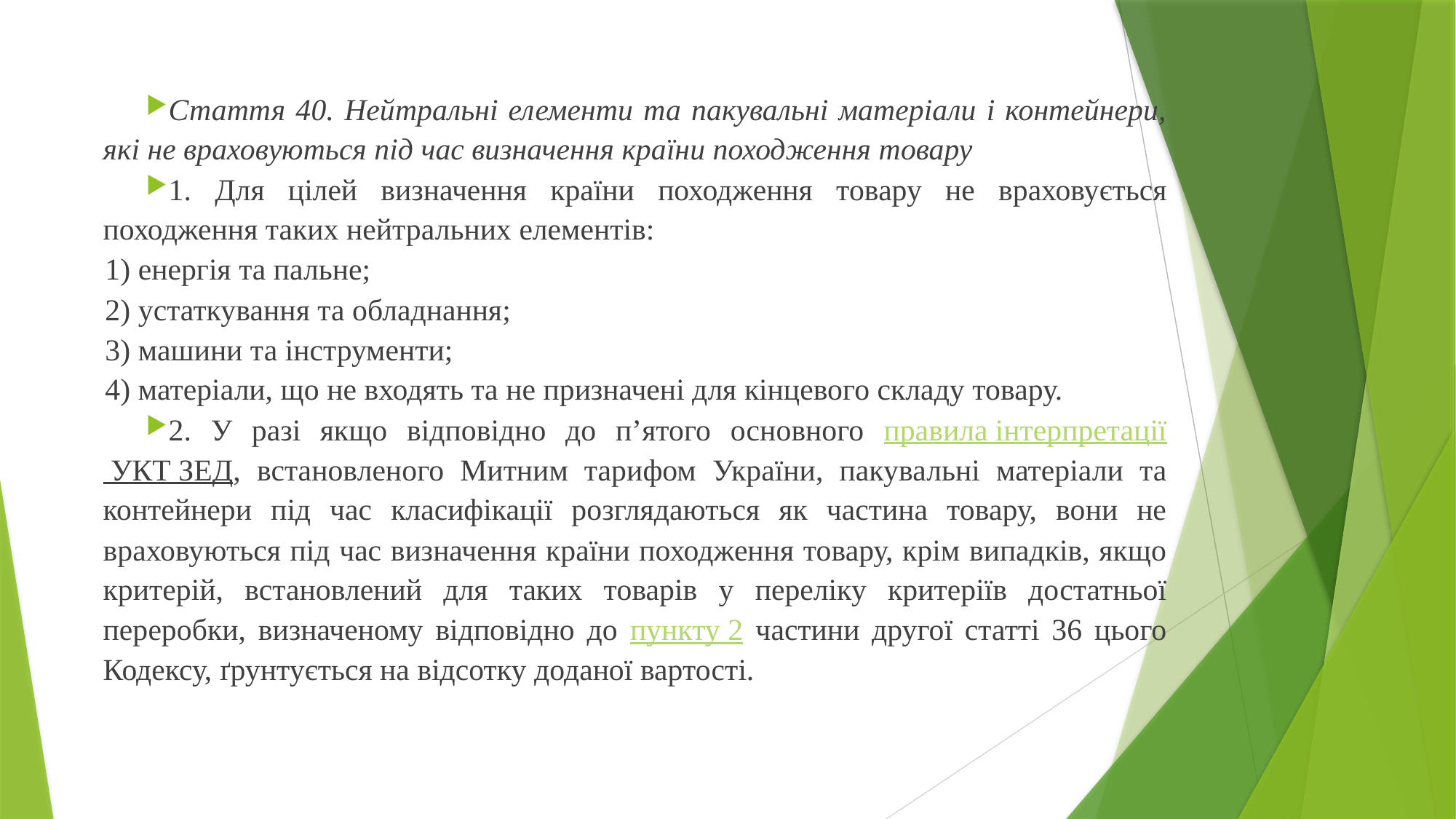

Стаття 40. Нейтральні елементи та пакувальні матеріали і контейнери, які не враховуються під час визначення країни походження товару
1. Для цілей визначення країни походження товару не враховується походження таких нейтральних елементів:
1) енергія та пальне;
2) устаткування та обладнання;
3) машини та інструменти;
4) матеріали, що не входять та не призначені для кінцевого складу товару.
2. У разі якщо відповідно до п’ятого основного правила інтерпретації УКТ ЗЕД, встановленого Митним тарифом України, пакувальні матеріали та контейнери під час класифікації розглядаються як частина товару, вони не враховуються під час визначення країни походження товару, крім випадків, якщо критерій, встановлений для таких товарів у переліку критеріїв достатньої переробки, визначеному відповідно до пункту 2 частини другої статті 36 цього Кодексу, ґрунтується на відсотку доданої вартості.